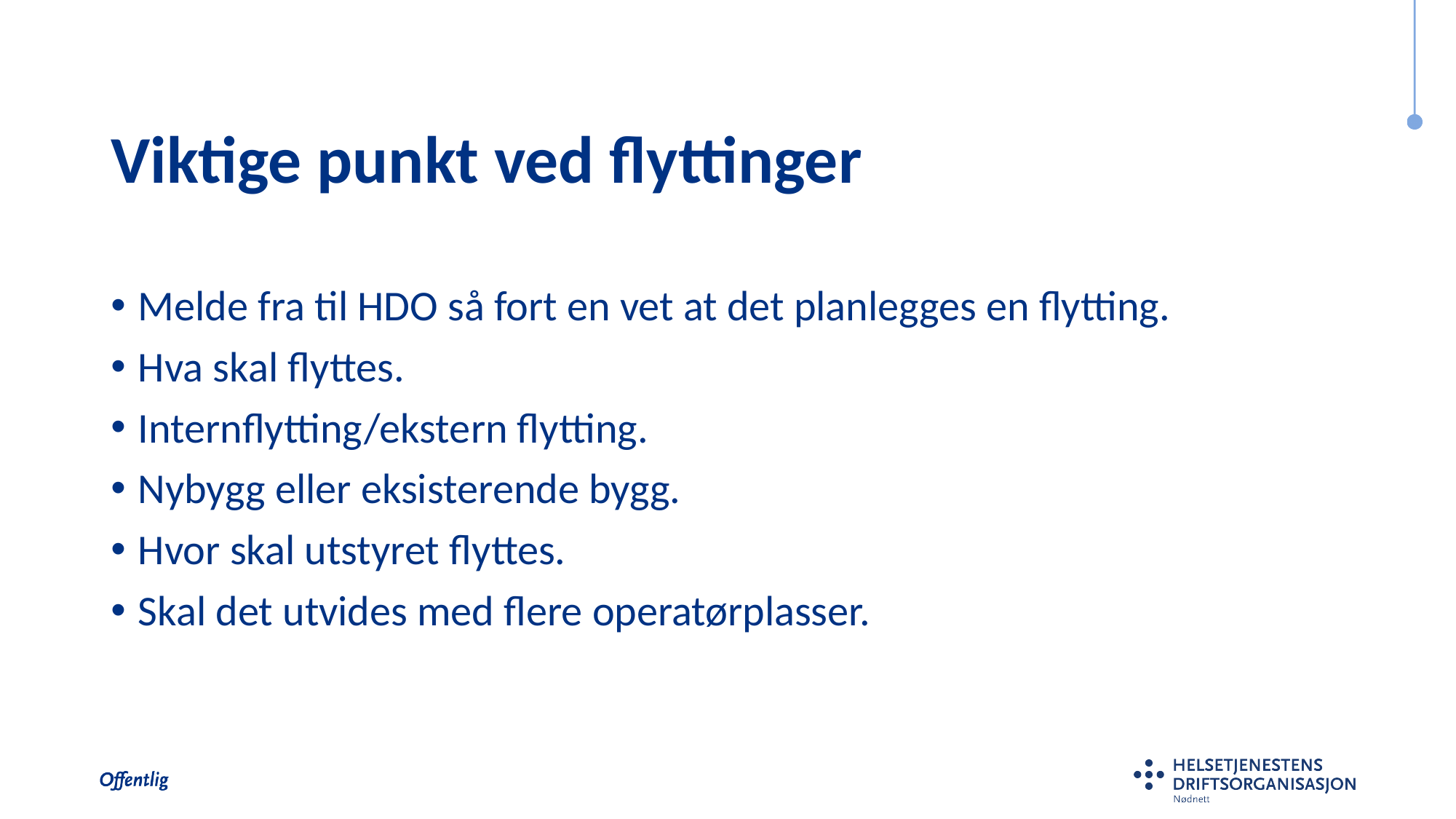

# Viktige punkt ved flyttinger
Melde fra til HDO så fort en vet at det planlegges en flytting.
Hva skal flyttes.
Internflytting/ekstern flytting.
Nybygg eller eksisterende bygg.
Hvor skal utstyret flyttes.
Skal det utvides med flere operatørplasser.